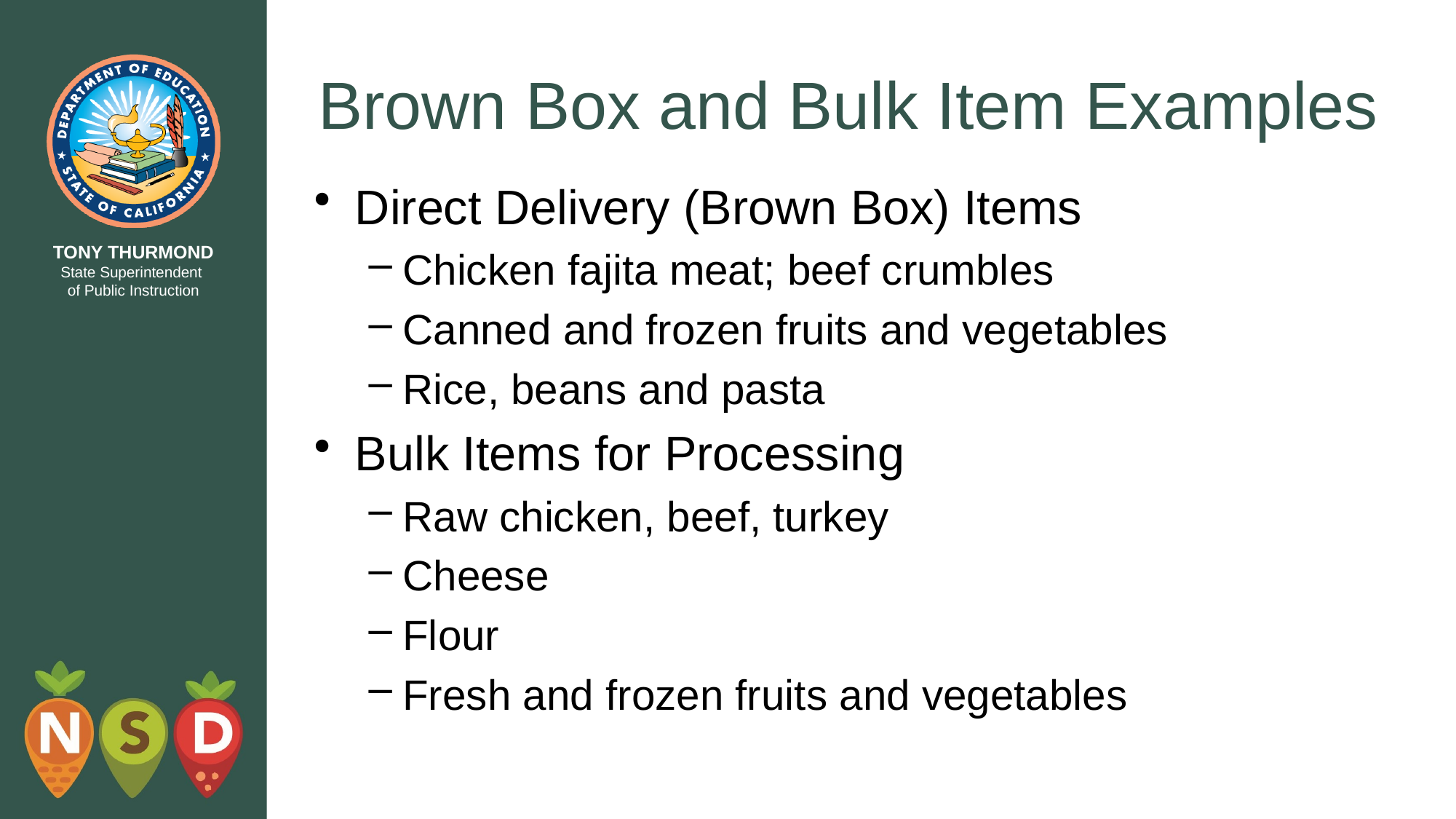

# Brown Box and Bulk Item Examples
Direct Delivery (Brown Box) Items
Chicken fajita meat; beef crumbles
Canned and frozen fruits and vegetables
Rice, beans and pasta
Bulk Items for Processing
Raw chicken, beef, turkey
Cheese
Flour
Fresh and frozen fruits and vegetables